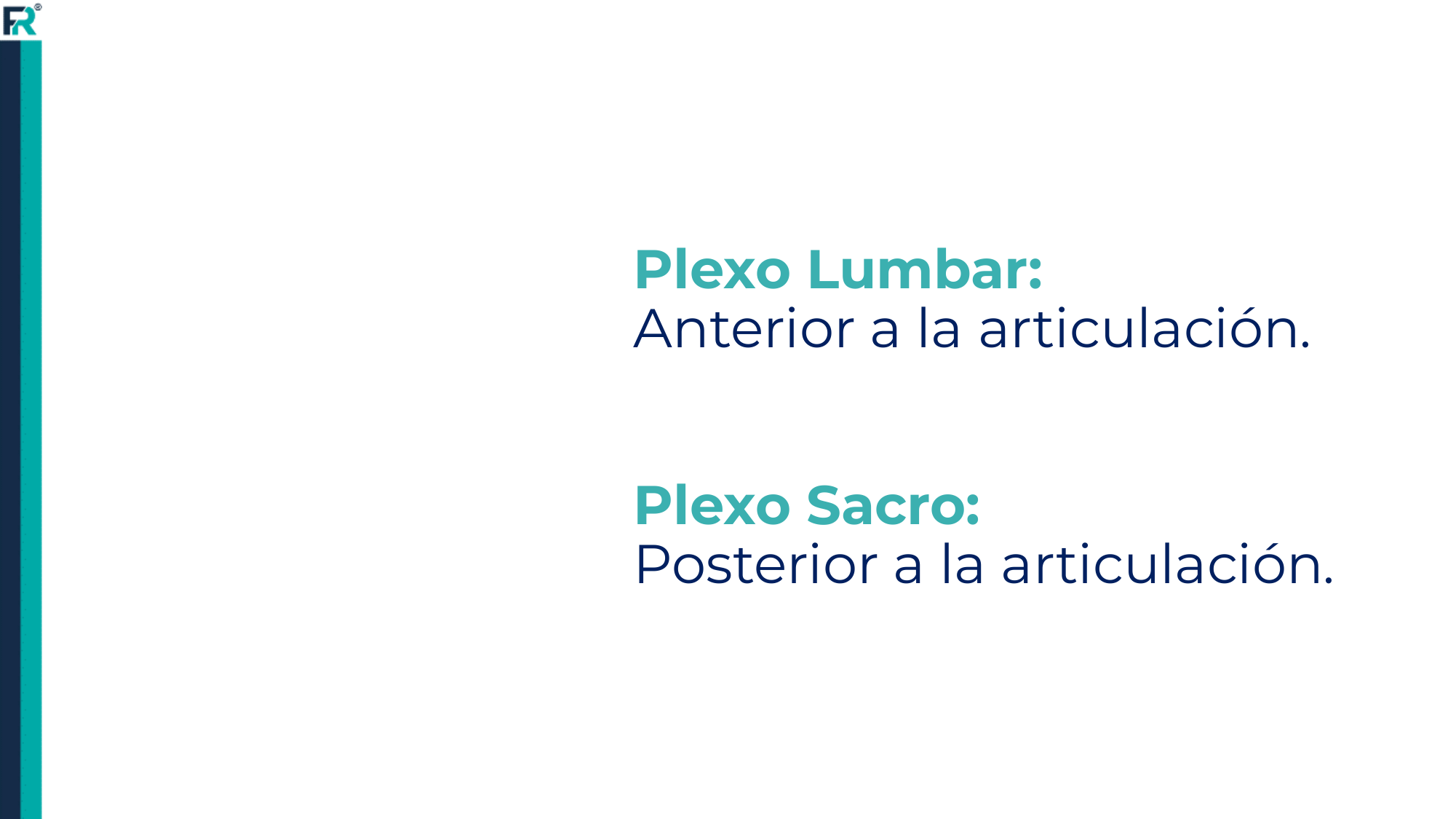

Plexo Lumbar:
Anterior a la articulación.

Plexo Sacro:
Posterior a la articulación.